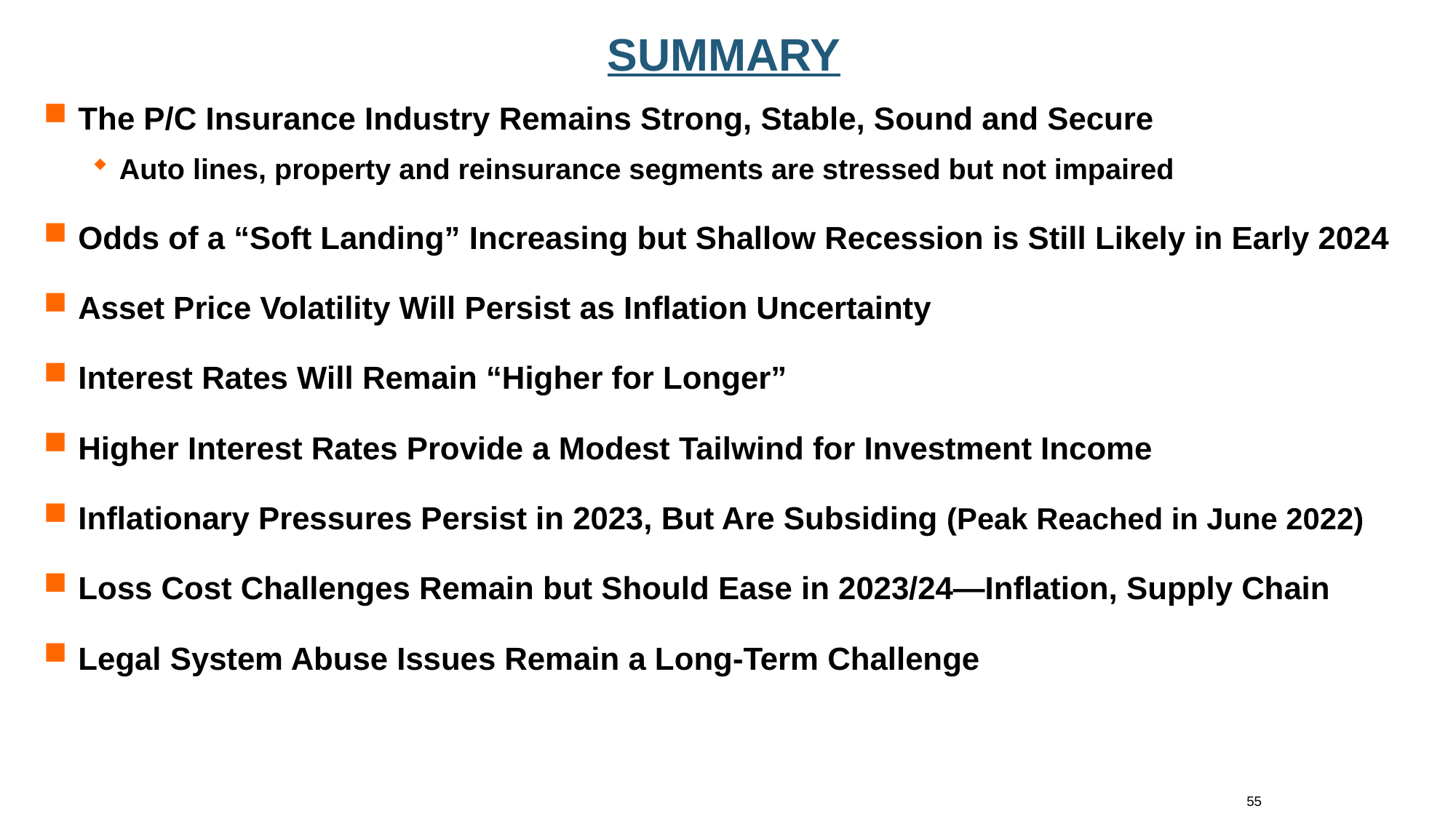

SUMMARY

The P/C Insurance Industry Remains Strong, Stable, Sound and Secure
Auto lines, property and reinsurance segments are stressed but not impaired
Odds of a “Soft Landing” Increasing but Shallow Recession is Still Likely in Early 2024
Asset Price Volatility Will Persist as Inflation Uncertainty
Interest Rates Will Remain “Higher for Longer”
Higher Interest Rates Provide a Modest Tailwind for Investment Income
Inflationary Pressures Persist in 2023, But Are Subsiding (Peak Reached in June 2022)
Loss Cost Challenges Remain but Should Ease in 2023/24—Inflation, Supply Chain
Legal System Abuse Issues Remain a Long-Term Challenge

55
12/01/09 - 9pm
eSlide – P6466 – The Financial Crisis and the Future of the P/C